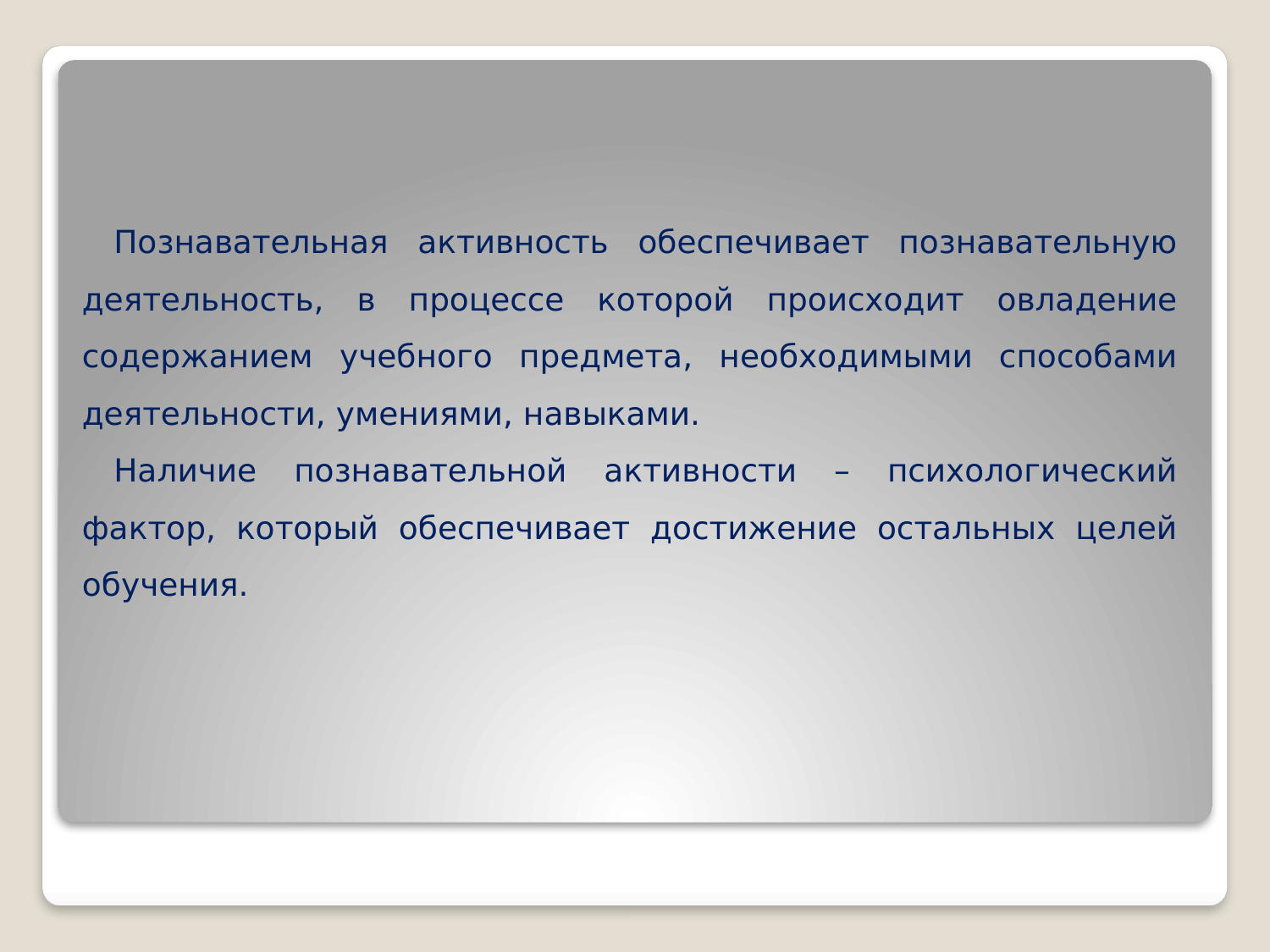

Познавательная активность обеспечивает познавательную деятельность, в процессе которой происходит овладение содержанием учебного предмета, необходимыми способами деятельности, умениями, навыками.
Наличие познавательной активности – психологический фактор, который обеспечивает достижение остальных целей обучения.